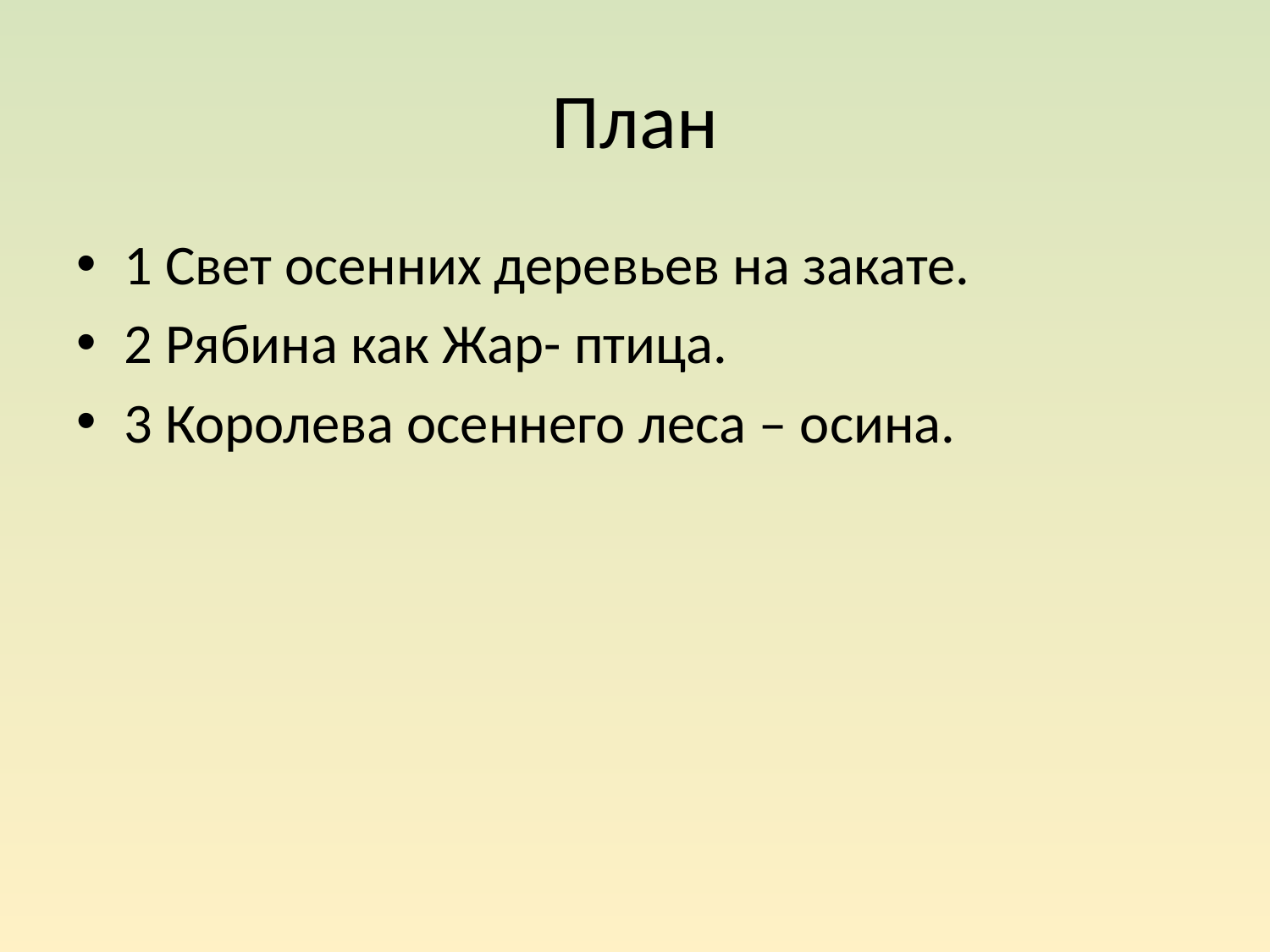

# План
1 Свет осенних деревьев на закате.
2 Рябина как Жар- птица.
3 Королева осеннего леса – осина.